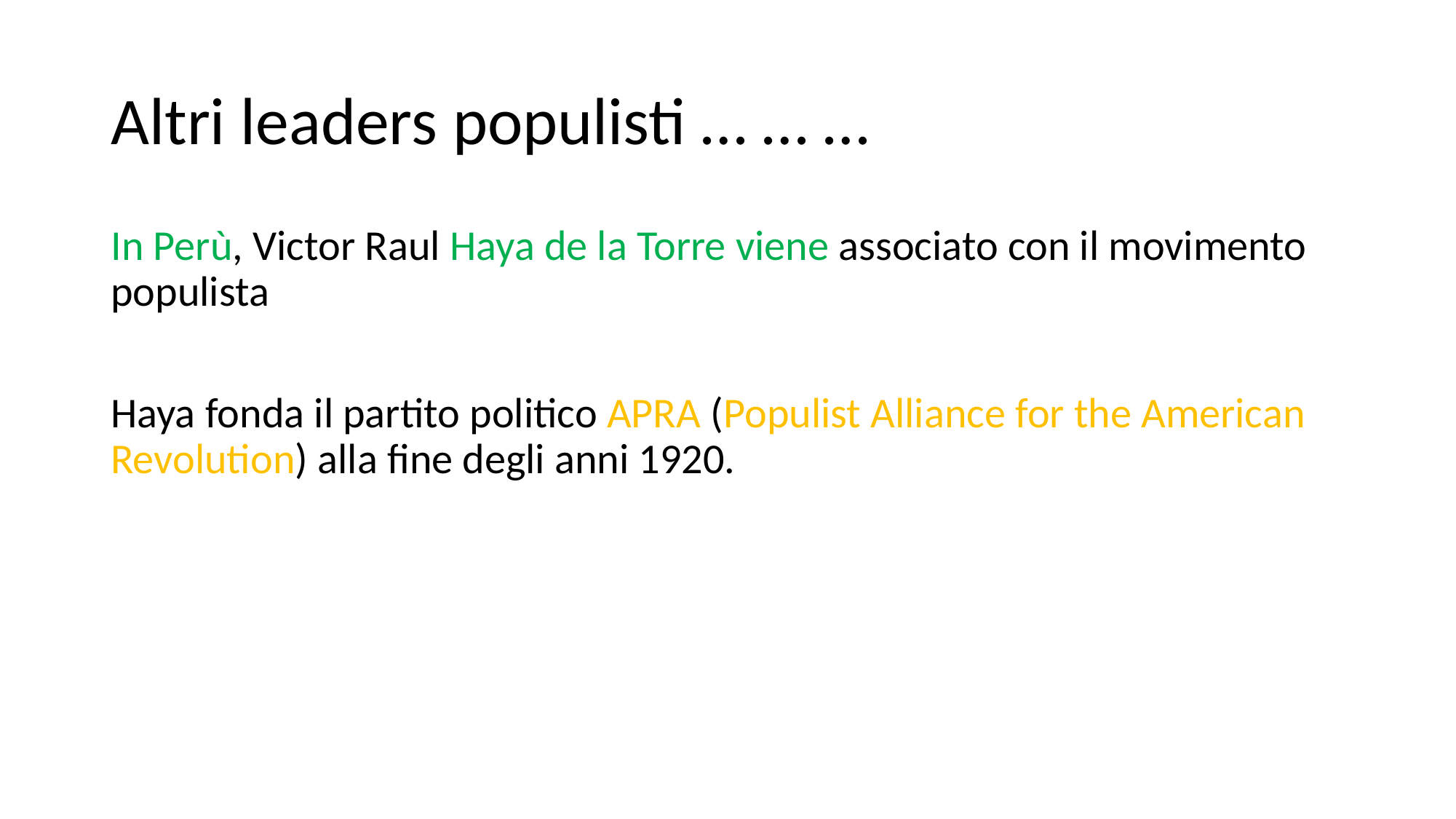

# Altri leaders populisti … … …
In Perù, Victor Raul Haya de la Torre viene associato con il movimento populista

Haya fonda il partito politico APRA (Populist Alliance for the American Revolution) alla fine degli anni 1920.